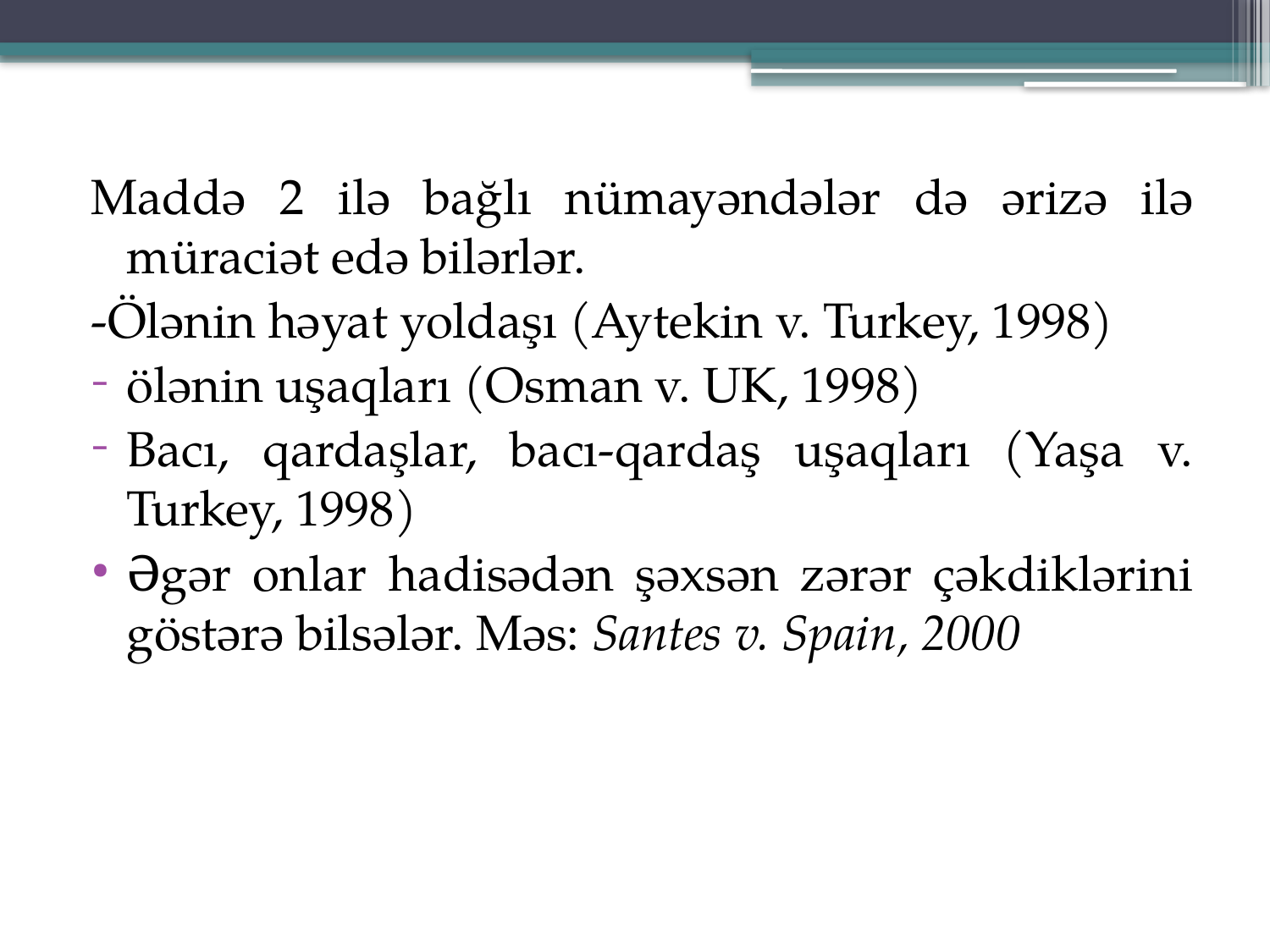

Maddə 2 ilə bağlı nümayəndələr də ərizə ilə müraciət edə bilərlər.
-Ölənin həyat yoldaşı (Aytekin v. Turkey, 1998)
ölənin uşaqları (Osman v. UK, 1998)
Bacı, qardaşlar, bacı-qardaş uşaqları (Yaşa v. Turkey, 1998)
Əgər onlar hadisədən şəxsən zərər çəkdiklərini göstərə bilsələr. Məs: Santes v. Spain, 2000